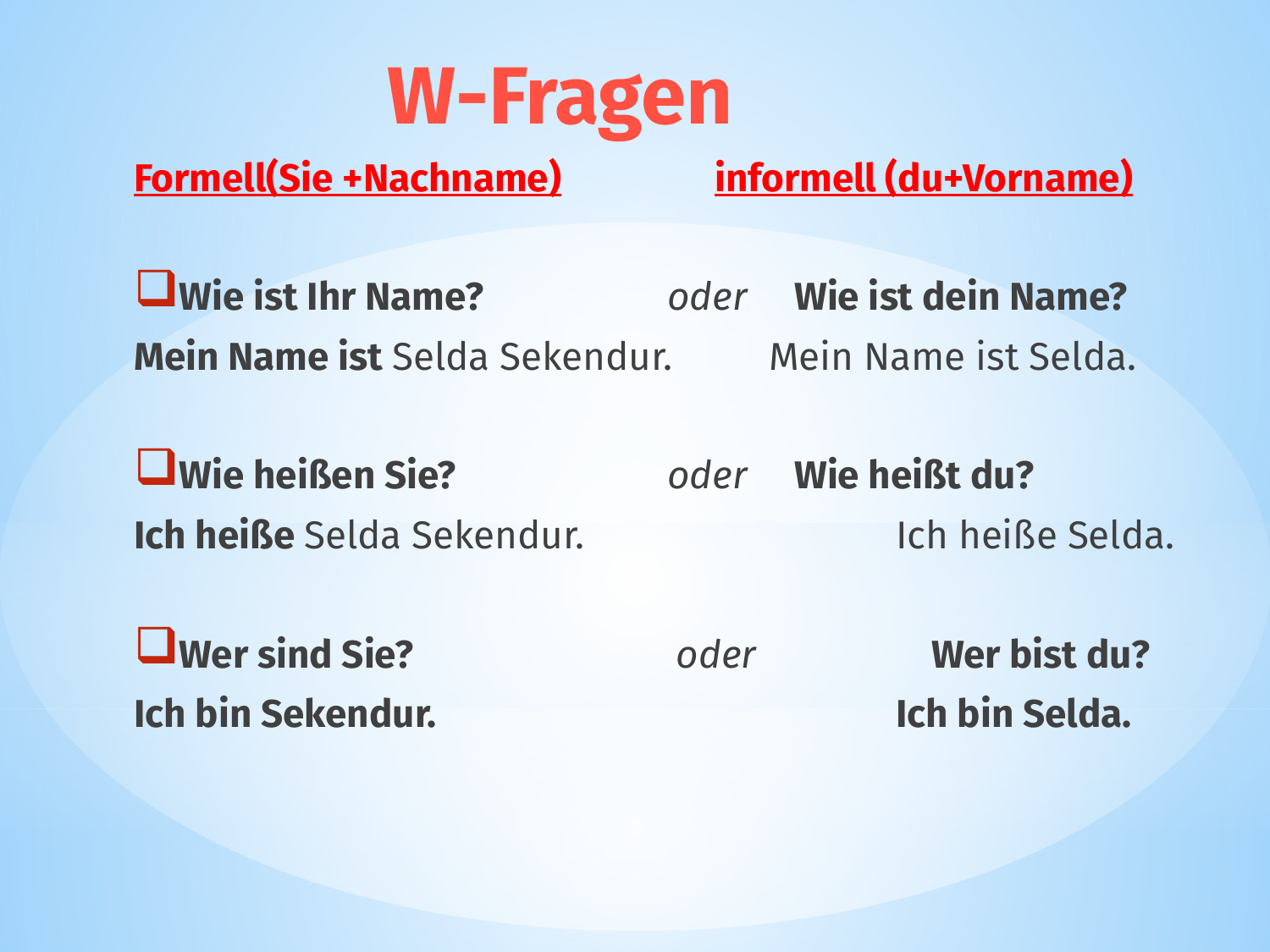

# W-Fragen
Formell(Sie +Nachname)	        informell (du+Vorname)

Wie ist Ihr Name?		oder	Wie ist dein Name?
Mein Name ist Selda Sekendur.	Mein Name ist Selda.

Wie heißen Sie?  		oder   	Wie heißt du?
Ich heiße Selda Sekendur.			Ich heiße Selda.

Wer sind Sie?   		 oder    	 Wer bist du?
Ich bin Sekendur.				Ich bin Selda.